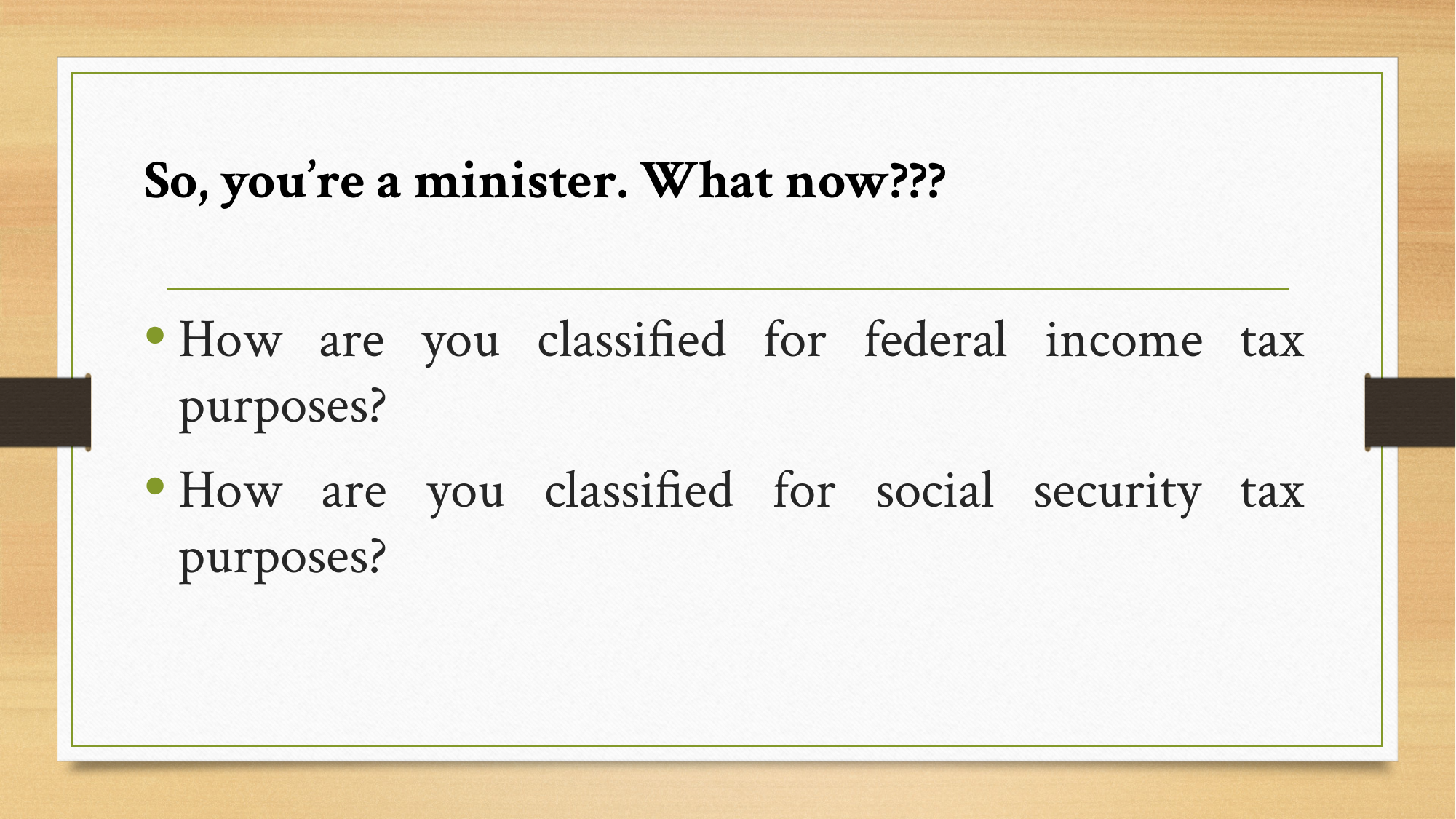

# So, you’re a minister. What now???
How are you classified for federal income tax purposes?
How are you classified for social security tax purposes?